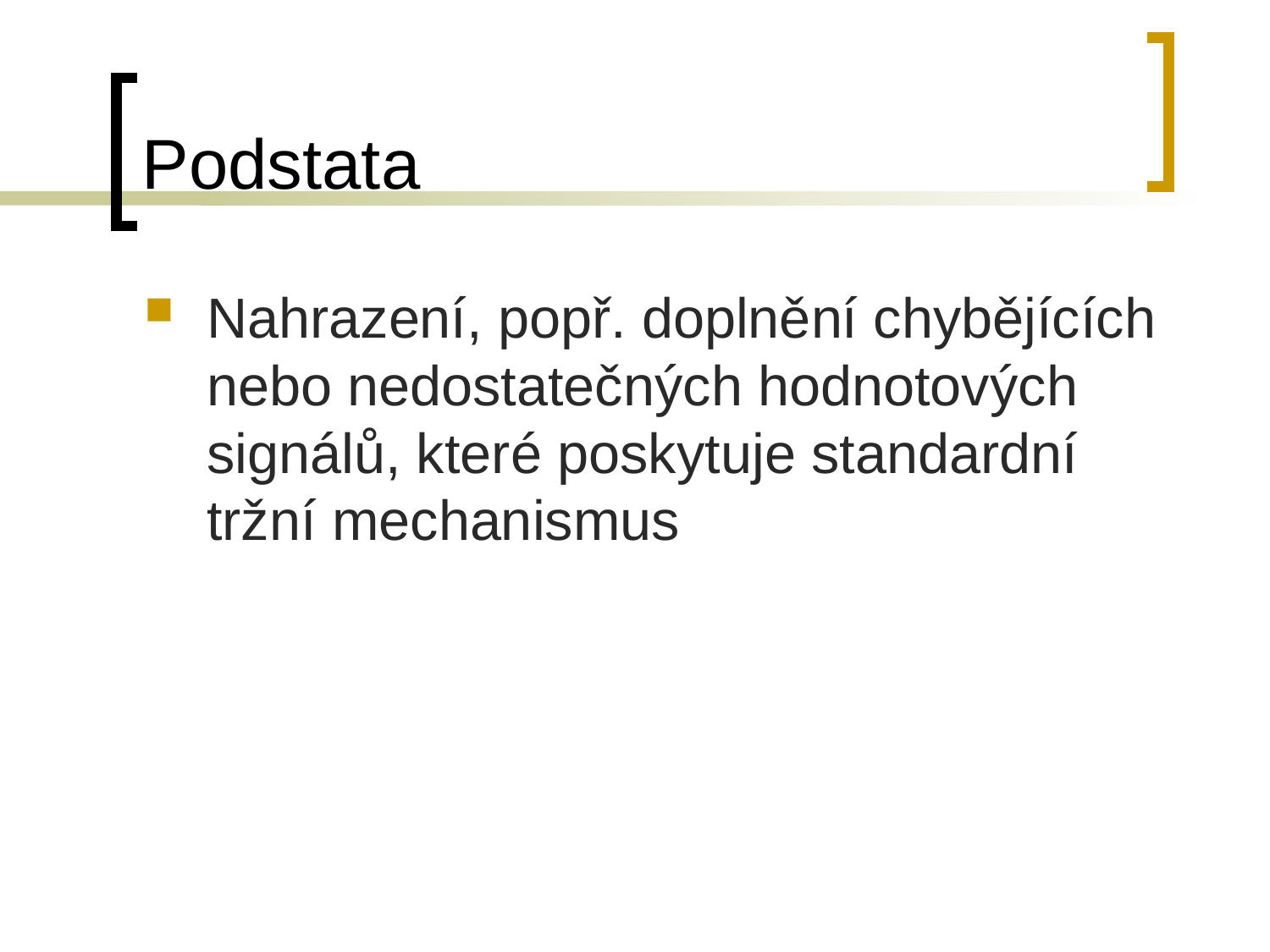

# Podstata
Nahrazení, popř. doplnění chybějících nebo nedostatečných hodnotových signálů, které poskytuje standardní tržní mechanismus